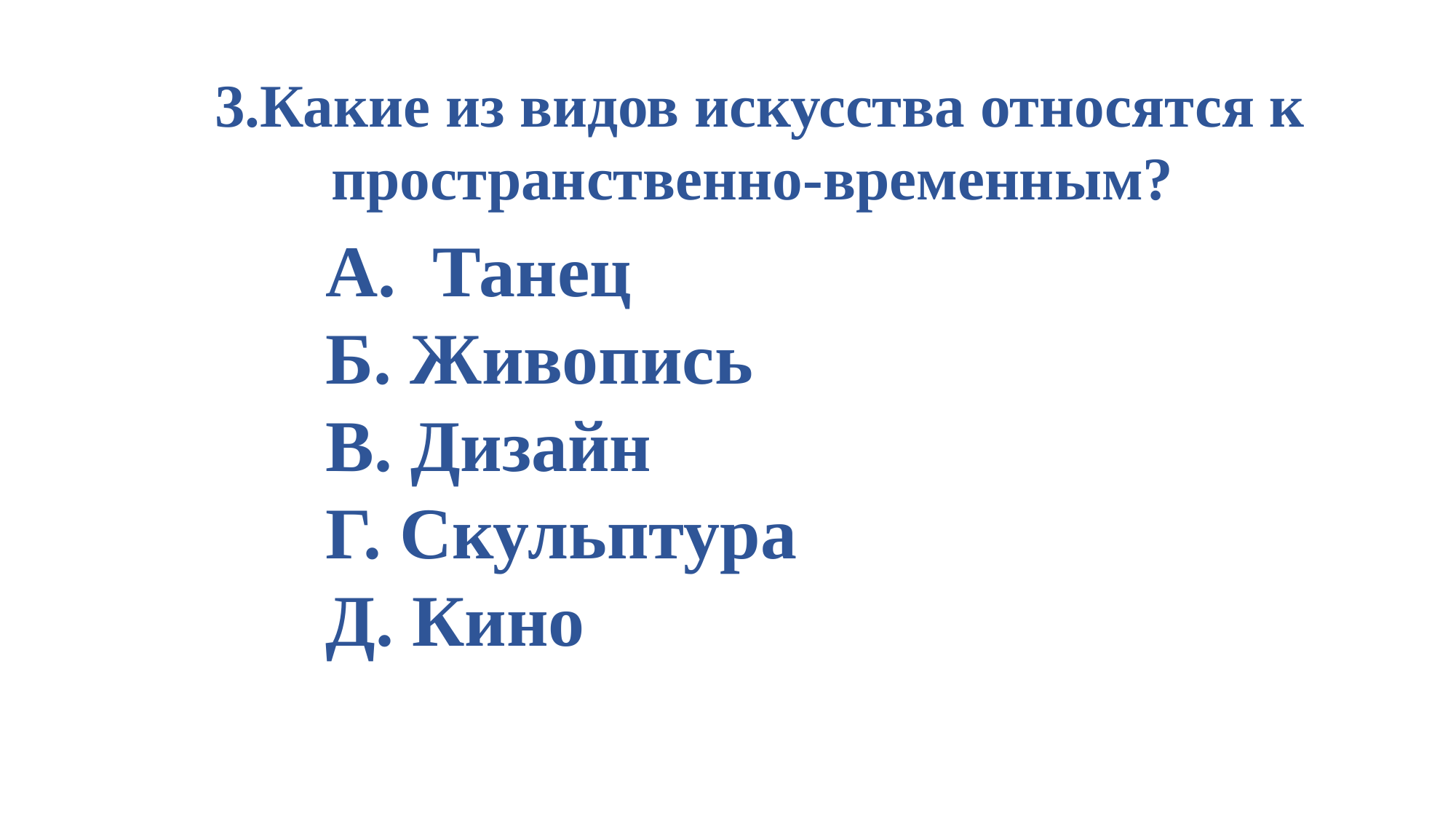

3.Какие из видов искусства относятся к пространственно-временным?
А.  Танец
Б. Живопись
В. Дизайн
Г. Скульптура
Д. Кино